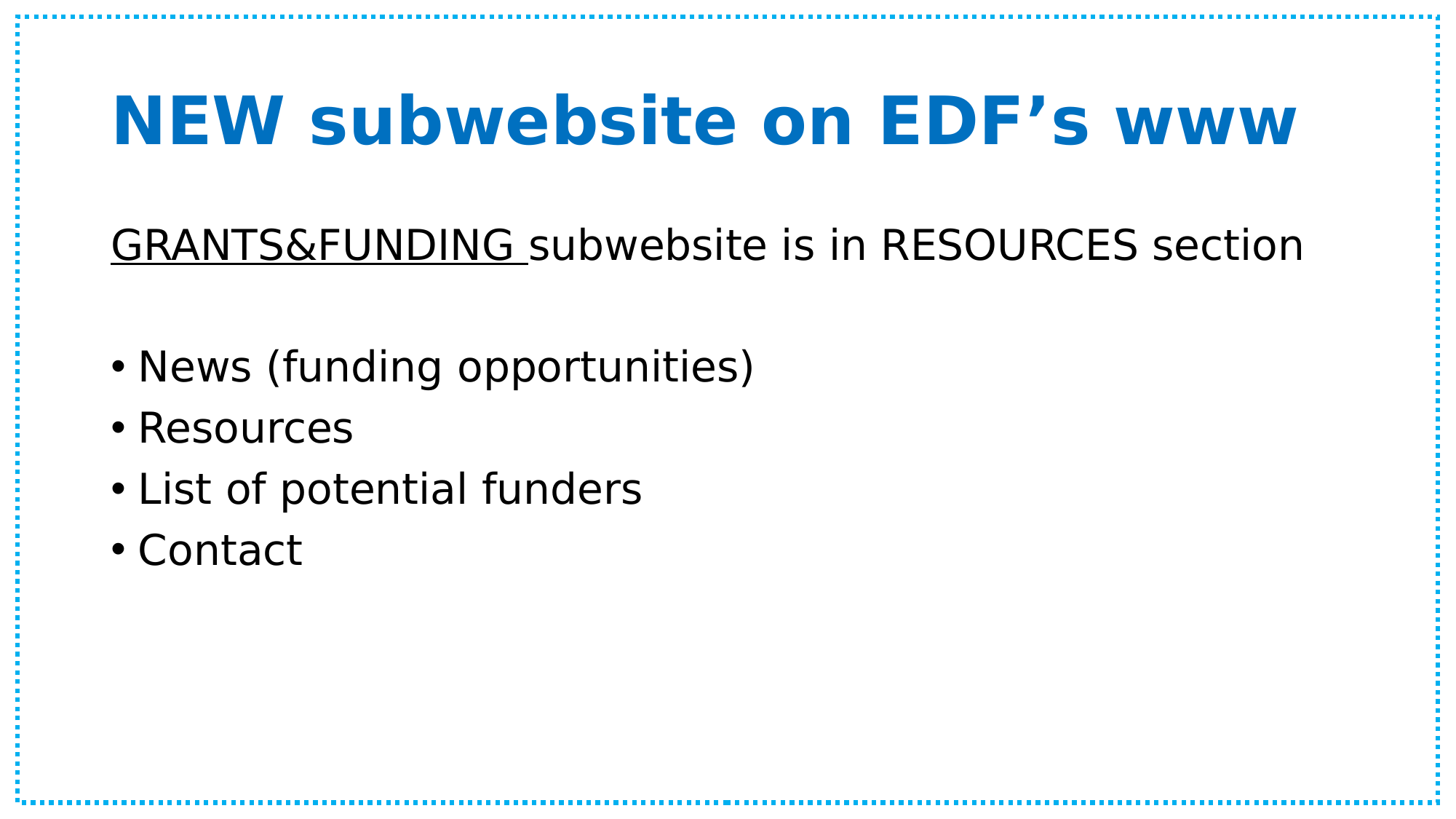

# NEW subwebsite on EDF’s www
GRANTS&FUNDING subwebsite is in RESOURCES section

News (funding opportunities)
Resources
List of potential funders
Contact